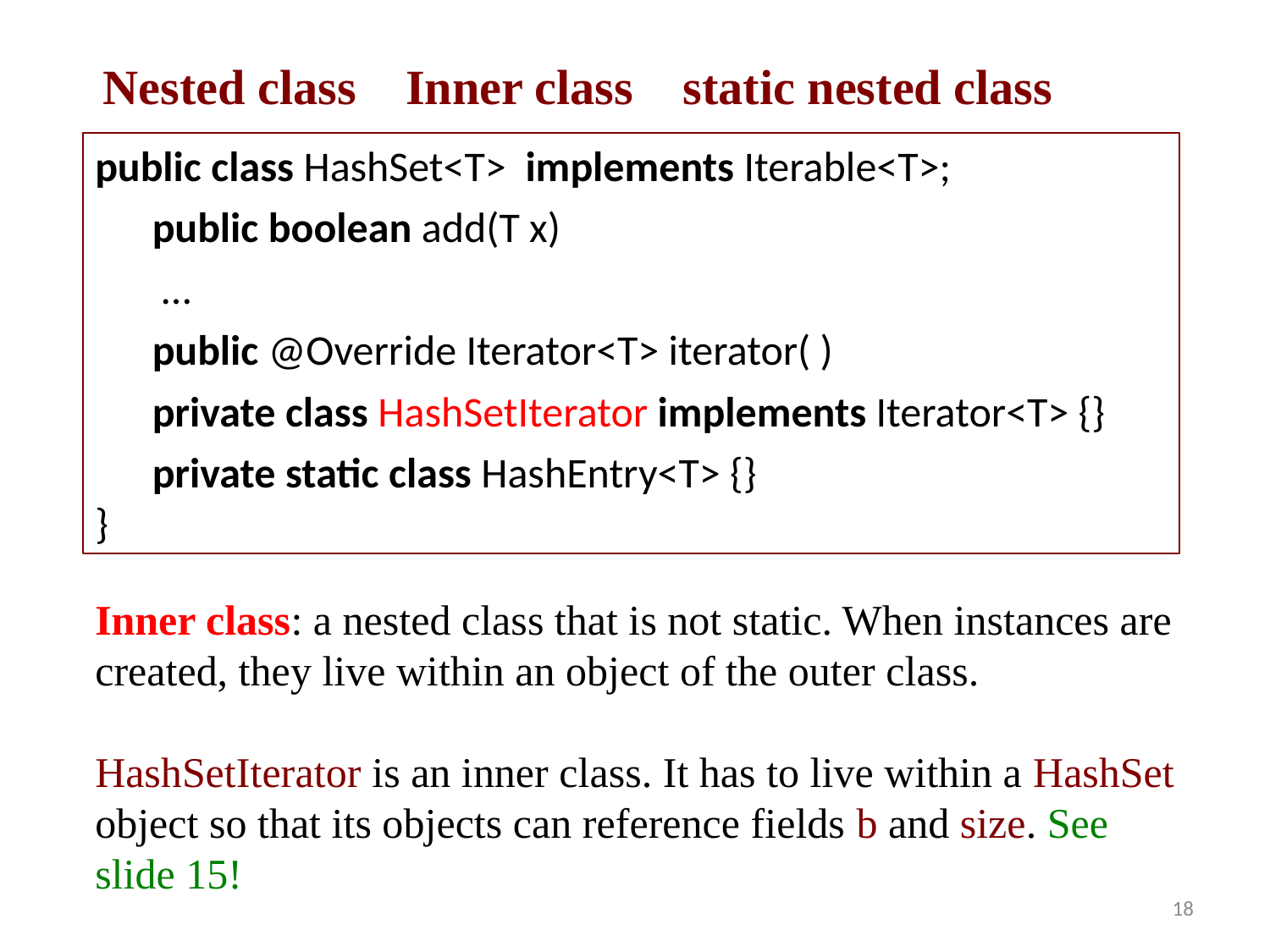

# Nested class    Inner class    static nested class
public class HashSet<T>  implements Iterable<T>;
      public boolean add(T x)
       …
      public @Override Iterator<T> iterator( )
      private class HashSetIterator implements Iterator<T> {}
      private static class HashEntry<T> {}
}
Inner class: a nested class that is not static. When instances are created, they live within an object of the outer class.

HashSetIterator is an inner class. It has to live within a HashSet object so that its objects can reference fields b and size. See slide 15!
18